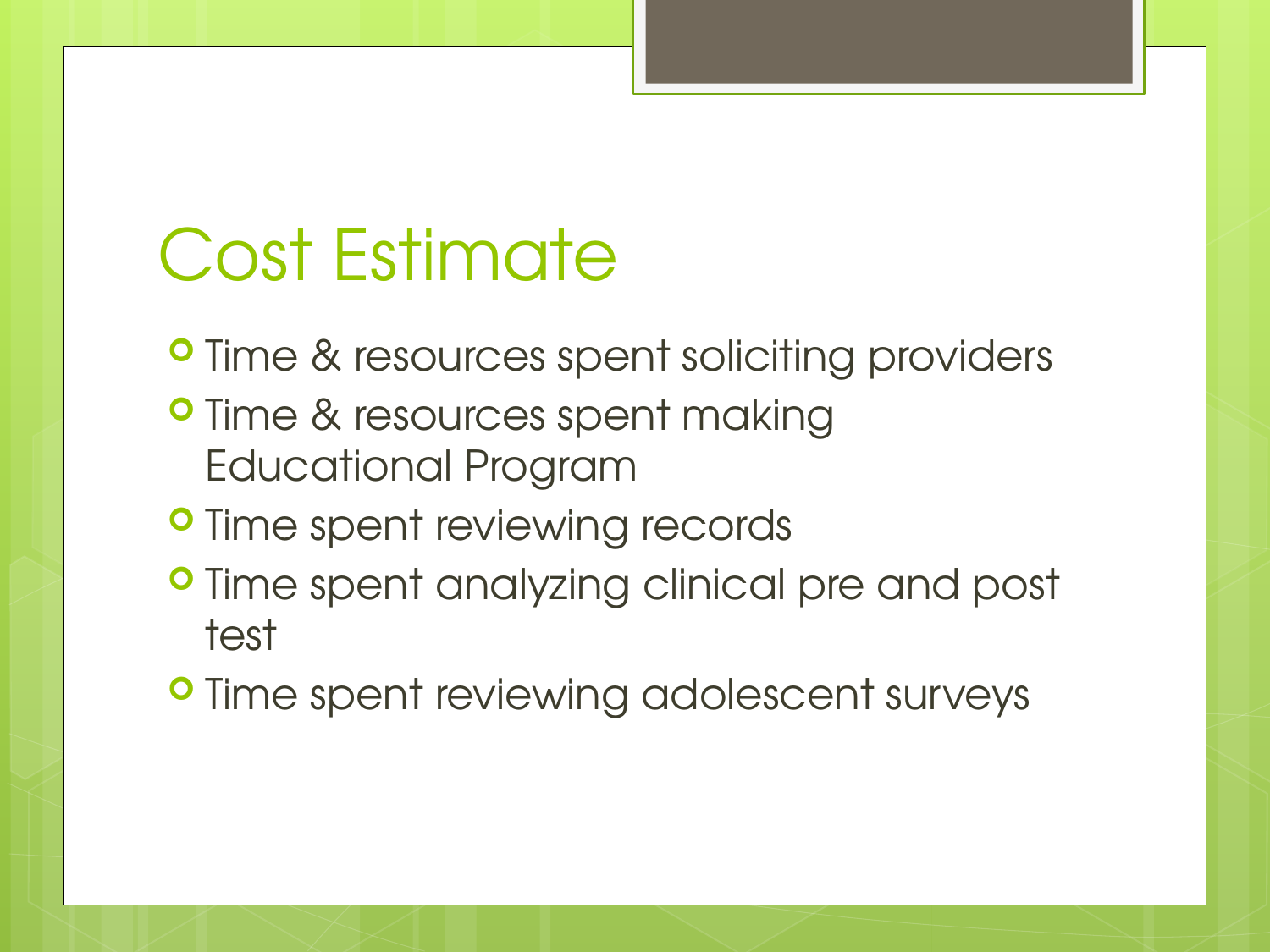

# Cost Estimate
Time & resources spent soliciting providers
Time & resources spent making Educational Program
Time spent reviewing records
Time spent analyzing clinical pre and post test
Time spent reviewing adolescent surveys